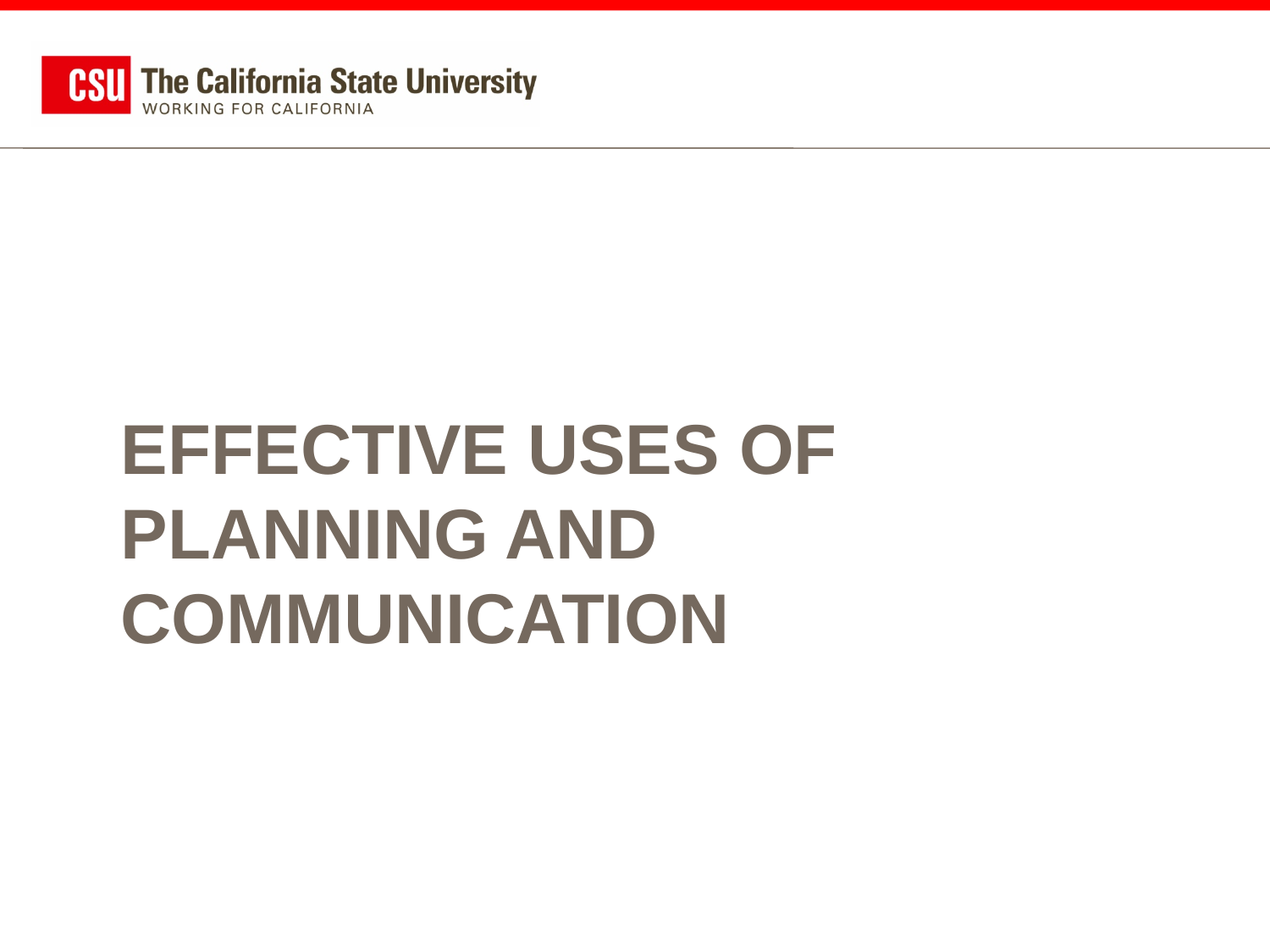

# Effective uses of planning and communication